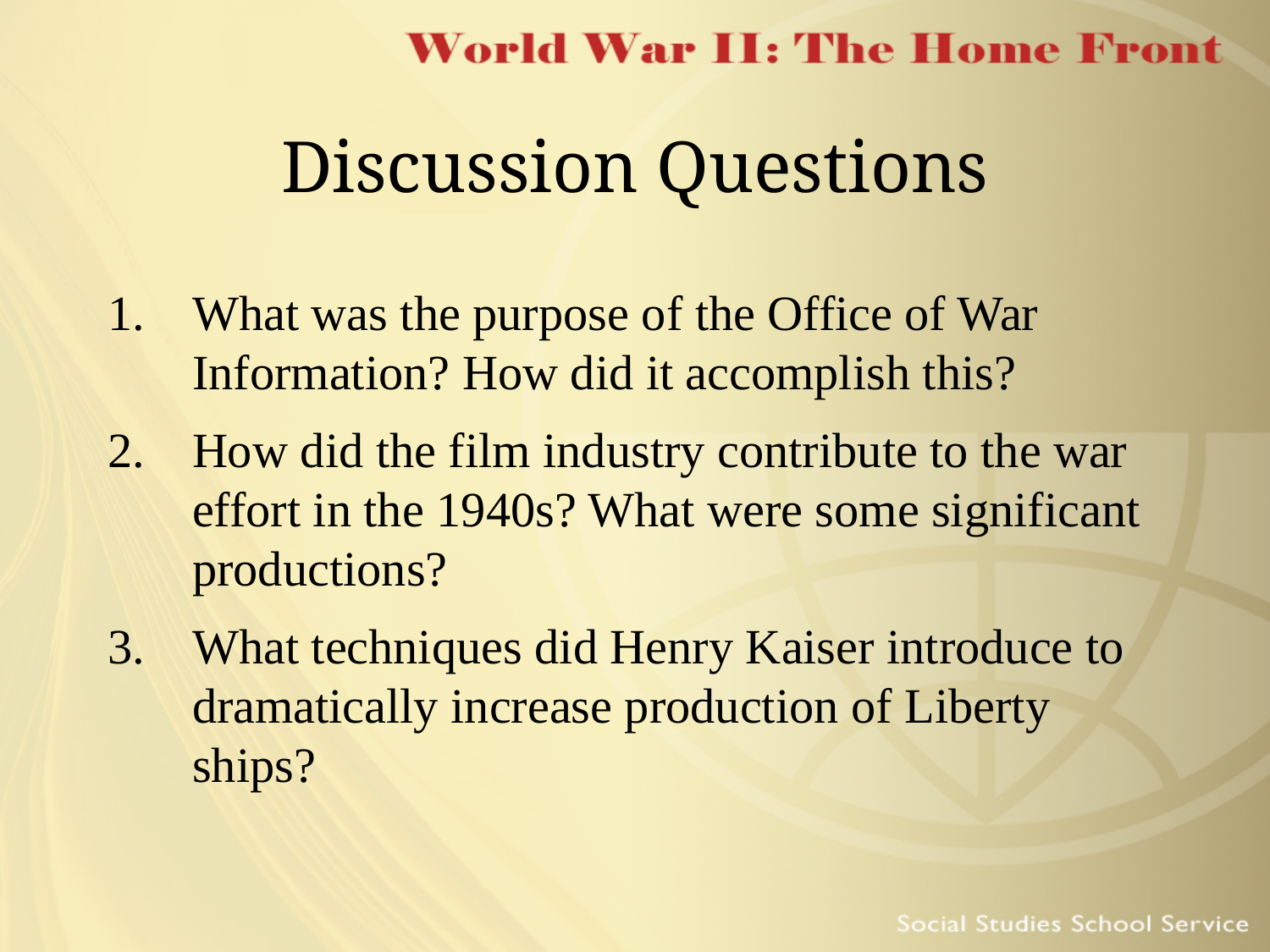

# Discussion Questions
What was the purpose of the Office of War Information? How did it accomplish this?
How did the film industry contribute to the war effort in the 1940s? What were some significant productions?
What techniques did Henry Kaiser introduce to dramatically increase production of Liberty ships?